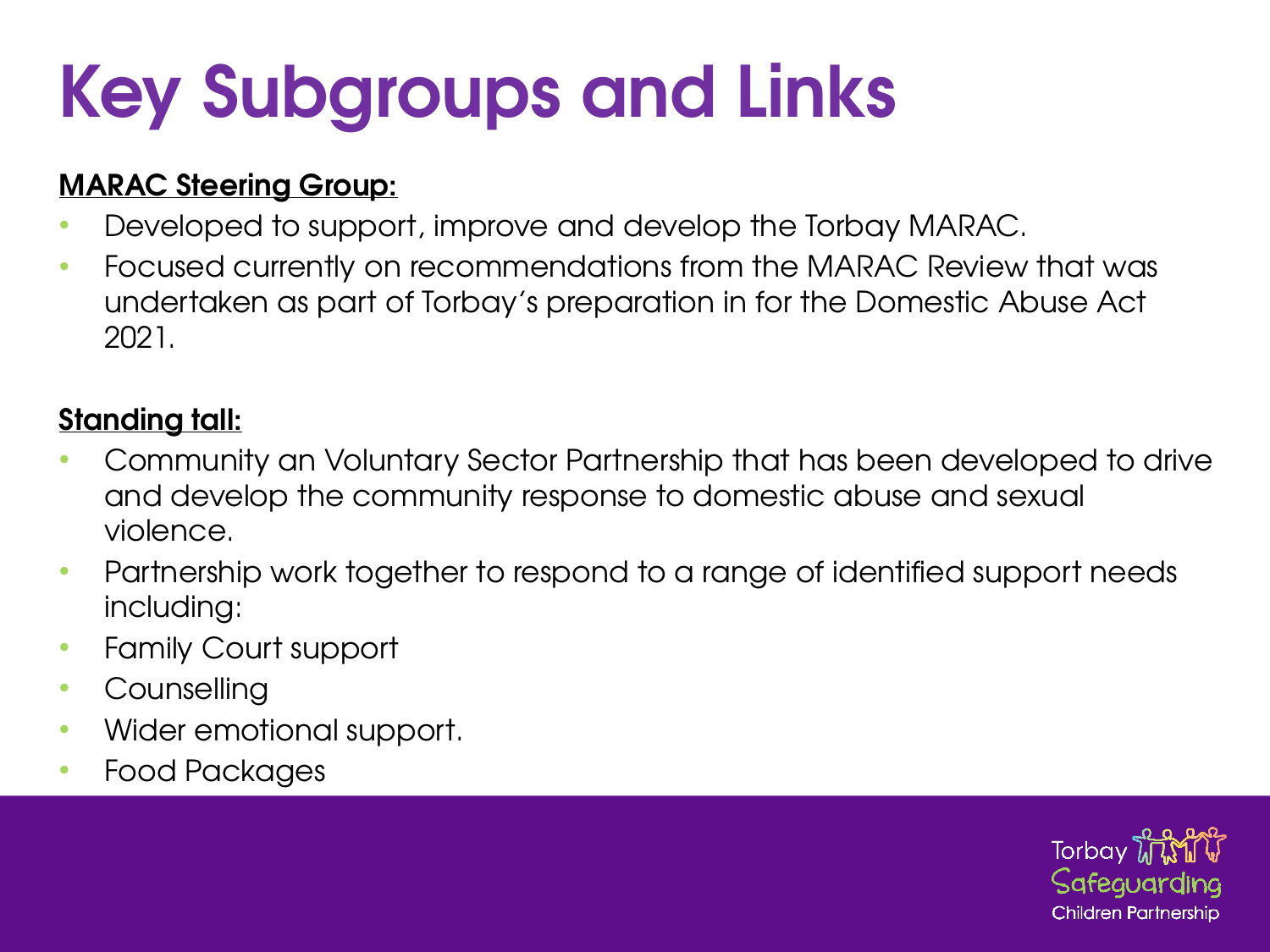

# Key Subgroups and Links
MARAC Steering Group:
Developed to support, improve and develop the Torbay MARAC.
Focused currently on recommendations from the MARAC Review that was undertaken as part of Torbay’s preparation in for the Domestic Abuse Act 2021.

Standing tall:
Community an Voluntary Sector Partnership that has been developed to drive and develop the community response to domestic abuse and sexual violence.
Partnership work together to respond to a range of identified support needs including:
Family Court support
Counselling
Wider emotional support.
Food Packages